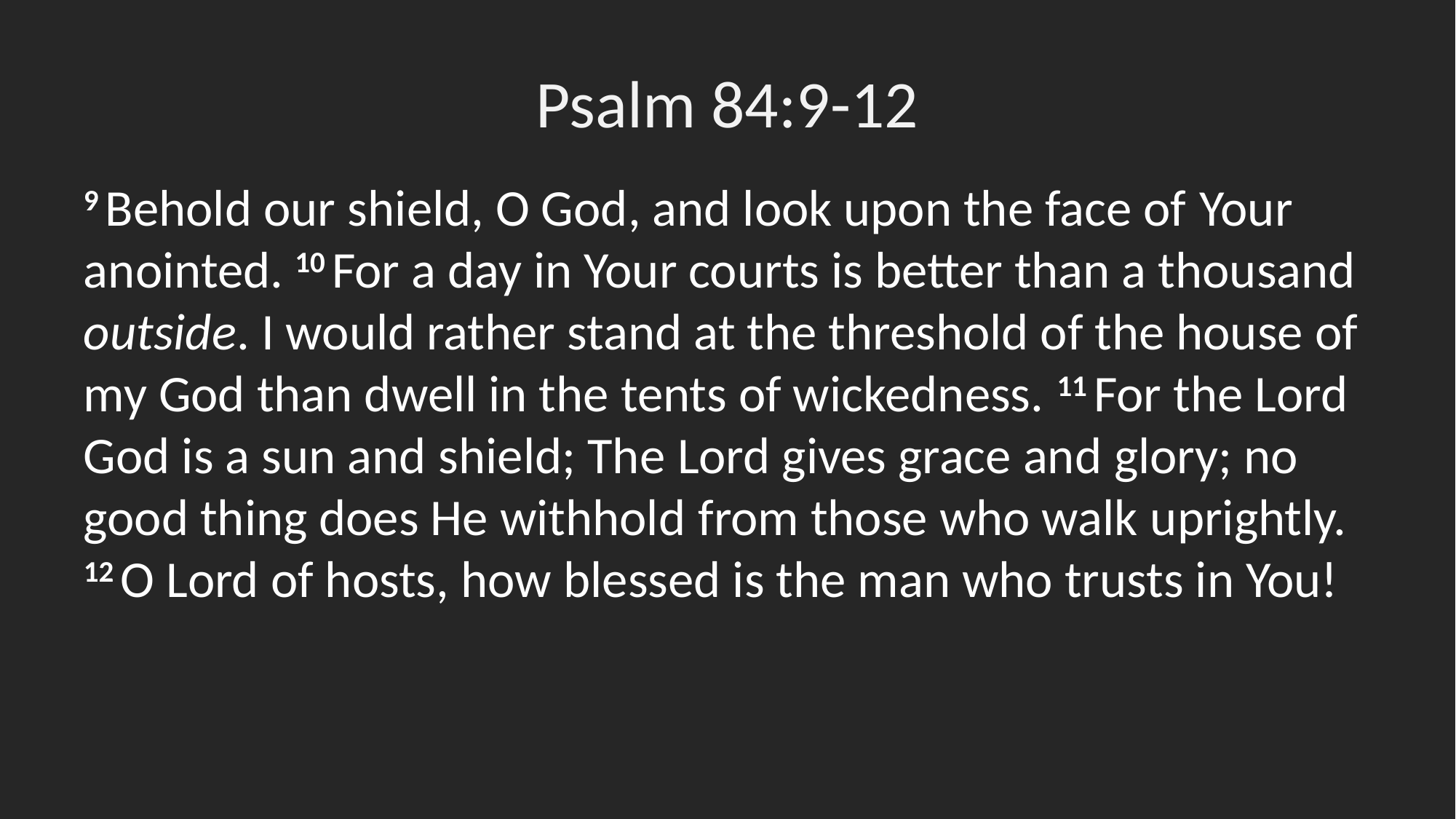

# Psalm 84:9-12
9 Behold our shield, O God, and look upon the face of Your anointed. 10 For a day in Your courts is better than a thousand outside. I would rather stand at the threshold of the house of my God than dwell in the tents of wickedness. 11 For the Lord God is a sun and shield; The Lord gives grace and glory; no good thing does He withhold from those who walk uprightly. 12 O Lord of hosts, how blessed is the man who trusts in You!